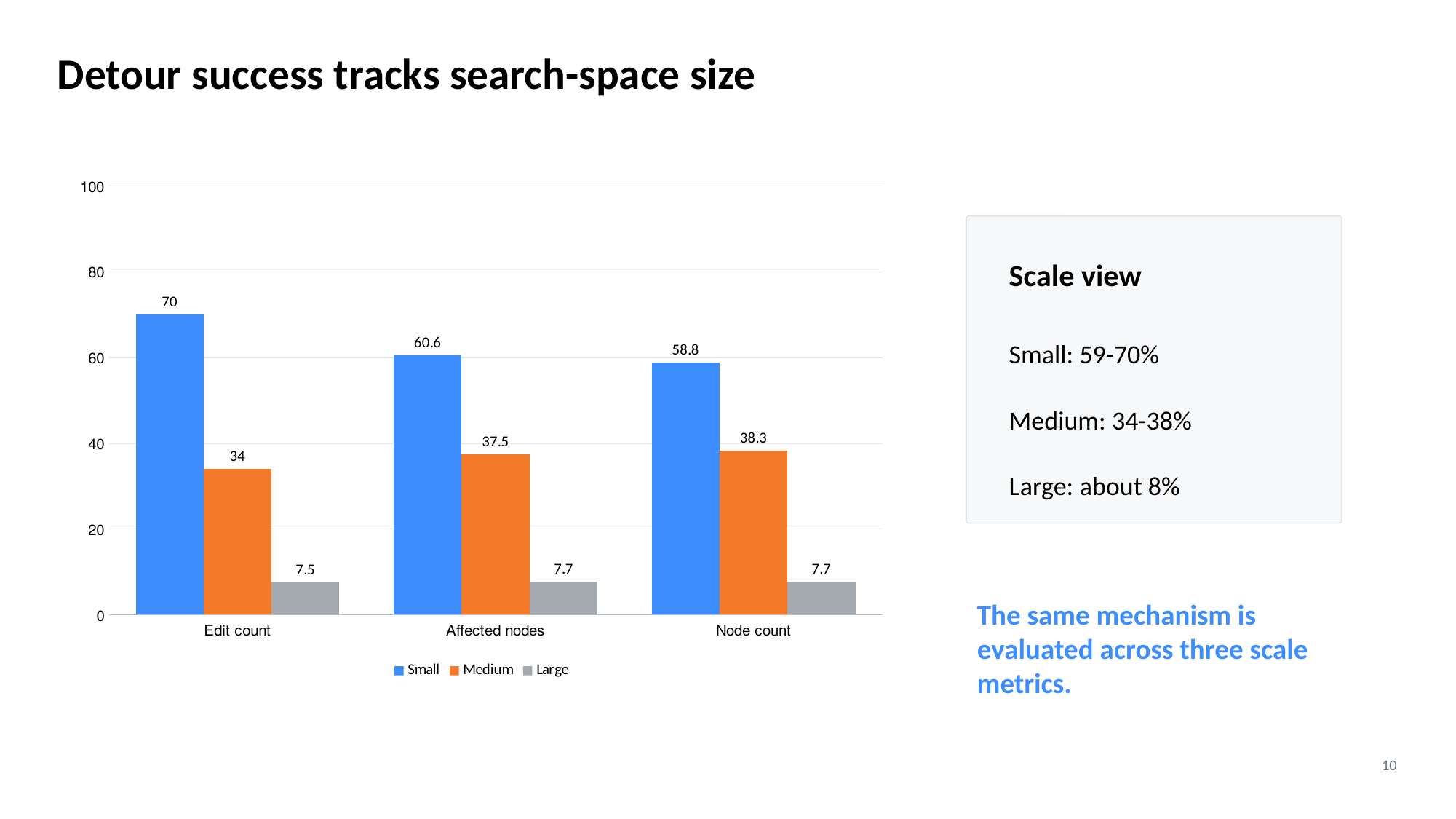

Detour success tracks search-space size

### Chart

| Category |  |  |  |
|---|---|---|---|
| Edit count | 70.0 | 34.0 | 7.5 |
| Affected nodes | 60.6 | 37.5 | 7.7 |
| Node count | 58.8 | 38.3 | 7.7 |
Scale view
Small: 59-70%
Medium: 34-38%
Large: about 8%
The same mechanism is evaluated across three scale metrics.
10